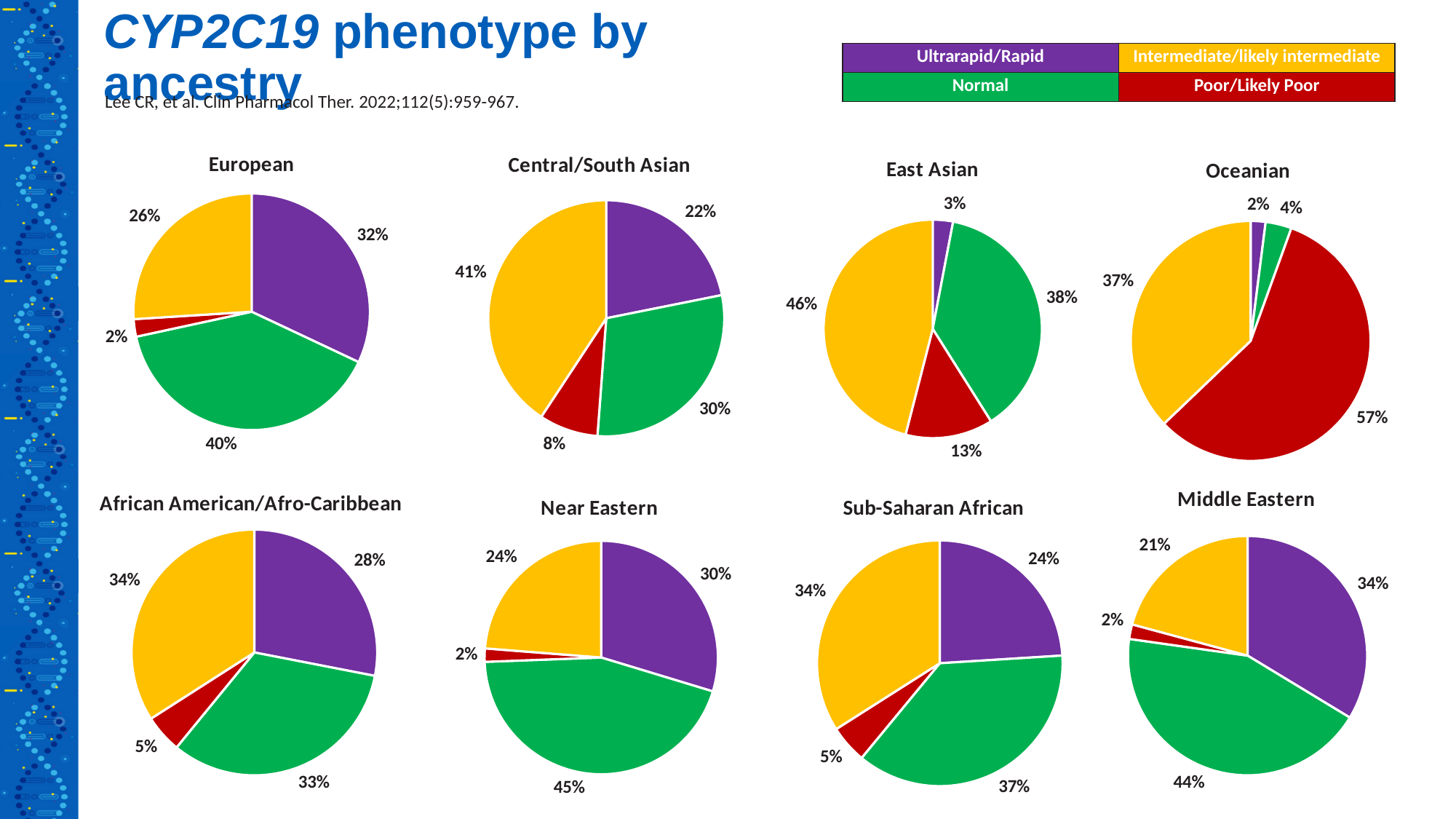

# CYP2C19 phenotype by ancestry
| Ultrarapid/Rapid |
| --- |
| Normal |
| Intermediate/likely intermediate |
| --- |
| Poor/Likely Poor |
Lee CR, et al. Clin Pharmacol Ther. 2022;112(5):959-967.

### Chart: European

| Category | European |
|---|---|
| Ultrarapid/Rapid | 0.32 |
| Normal  | 0.39611652 |
| Poor  | 0.02387743 |
| Intermediate  | 0.26 |

### Chart: Central/South Asian

| Category | Central/South Asian |
|---|---|
| Ultrarapid/Rapid | 0.22 |
| Normal  | 0.29552925 |
| Poor  | 0.08156806 |
| Intermediate  | 0.41 |

### Chart: East Asian

| Category | East Asian |
|---|---|
| Ultrarapid/Rapid | 0.03 |
| Normal  | 0.38055435 |
| Poor  | 0.12978691 |
| Intermediate  | 0.46 |

### Chart: Oceanian

| Category | Oceanian |
|---|---|
| Ultrarapid/Rapid | 0.02 |
| Normal  | 0.035006005 |
| Poor  | 0.5713864 |
| Intermediate  | 0.37 |

### Chart: Middle Eastern

| Category | Middle Eastern  |
|---|---|
| Ultrarapid/Rapid | 0.34 |
| Normal  | 0.44 |
| Poor  | 0.02 |
| Intermediate  | 0.21 |

### Chart: African American/Afro-Caribbean

| Category | African American/Afro-Caribbean |
|---|---|
| Ultrarapid/Rapid | 0.28 |
| Normal  | 0.32805592 |
| Poor  | 0.05 |
| Intermediate  | 0.34 |

### Chart: Near Eastern

| Category | Near Eastern |
|---|---|
| Ultrarapid/Rapid | 0.3 |
| Normal  | 0.45192146 |
| Poor  | 0.018584846 |
| Intermediate  | 0.24 |

### Chart: Sub-Saharan African

| Category | Sub-Saharan African |
|---|---|
| Ultrarapid/Rapid | 0.24 |
| Normal  | 0.36977687 |
| Poor  | 0.05 |
| Intermediate  | 0.34 |